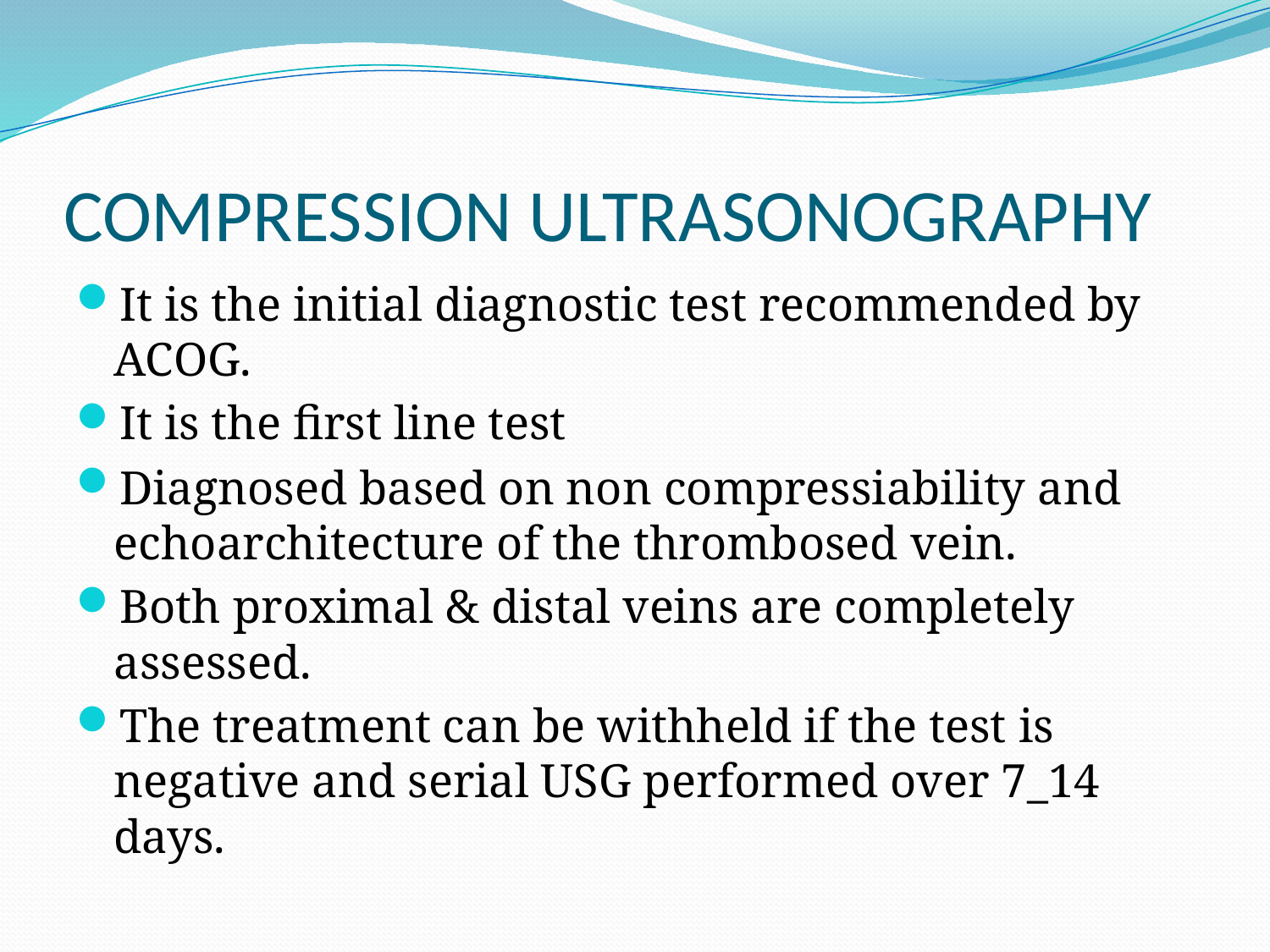

# COMPRESSION ULTRASONOGRAPHY
It is the initial diagnostic test recommended by ACOG.
It is the first line test
Diagnosed based on non compressiability and echoarchitecture of the thrombosed vein.
Both proximal & distal veins are completely assessed.
The treatment can be withheld if the test is negative and serial USG performed over 7_14 days.